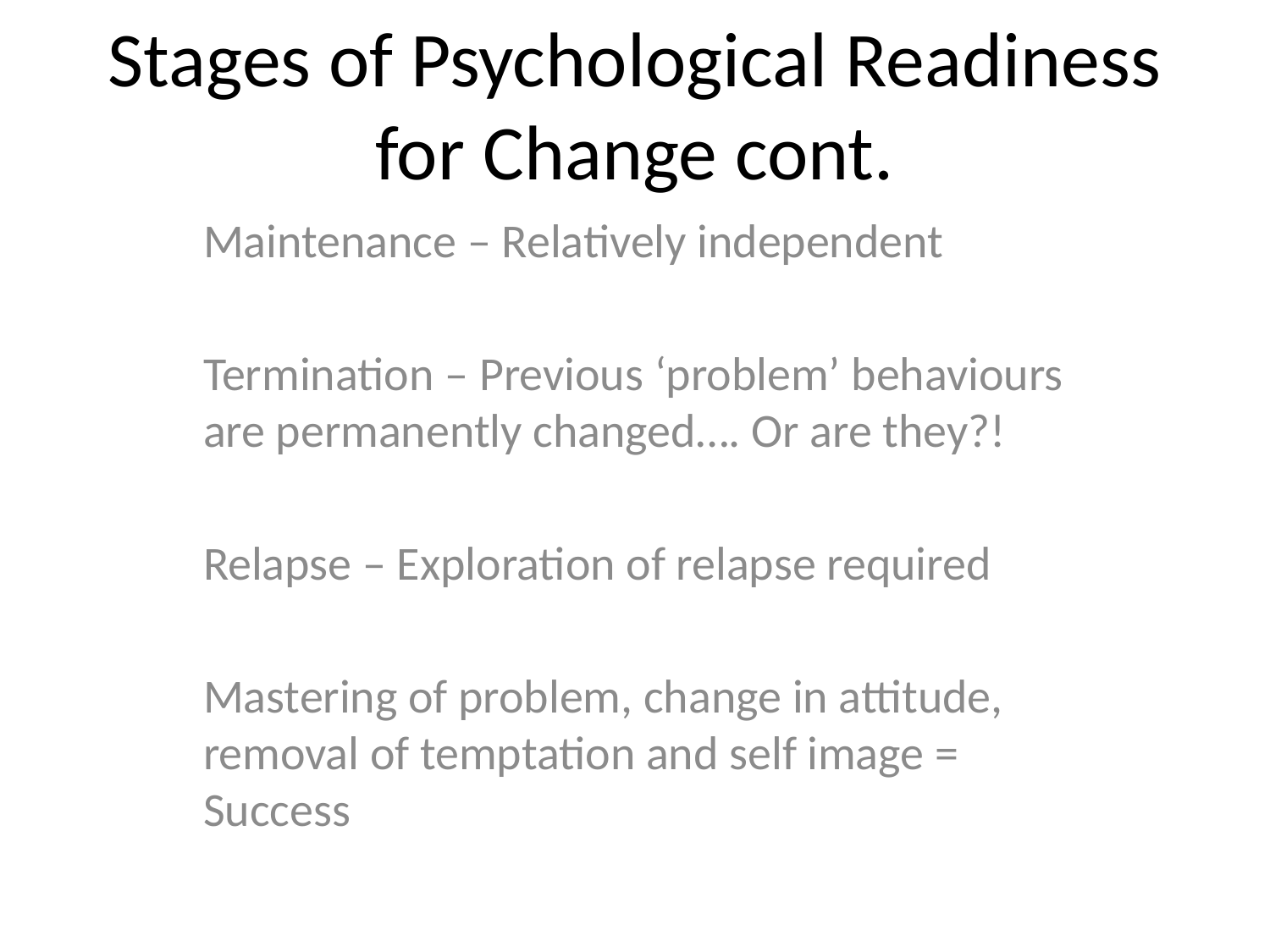

# Stages of Psychological Readiness for Change cont.
Maintenance – Relatively independent

Termination – Previous ‘problem’ behaviours are permanently changed…. Or are they?!

Relapse – Exploration of relapse required

Mastering of problem, change in attitude, removal of temptation and self image = Success